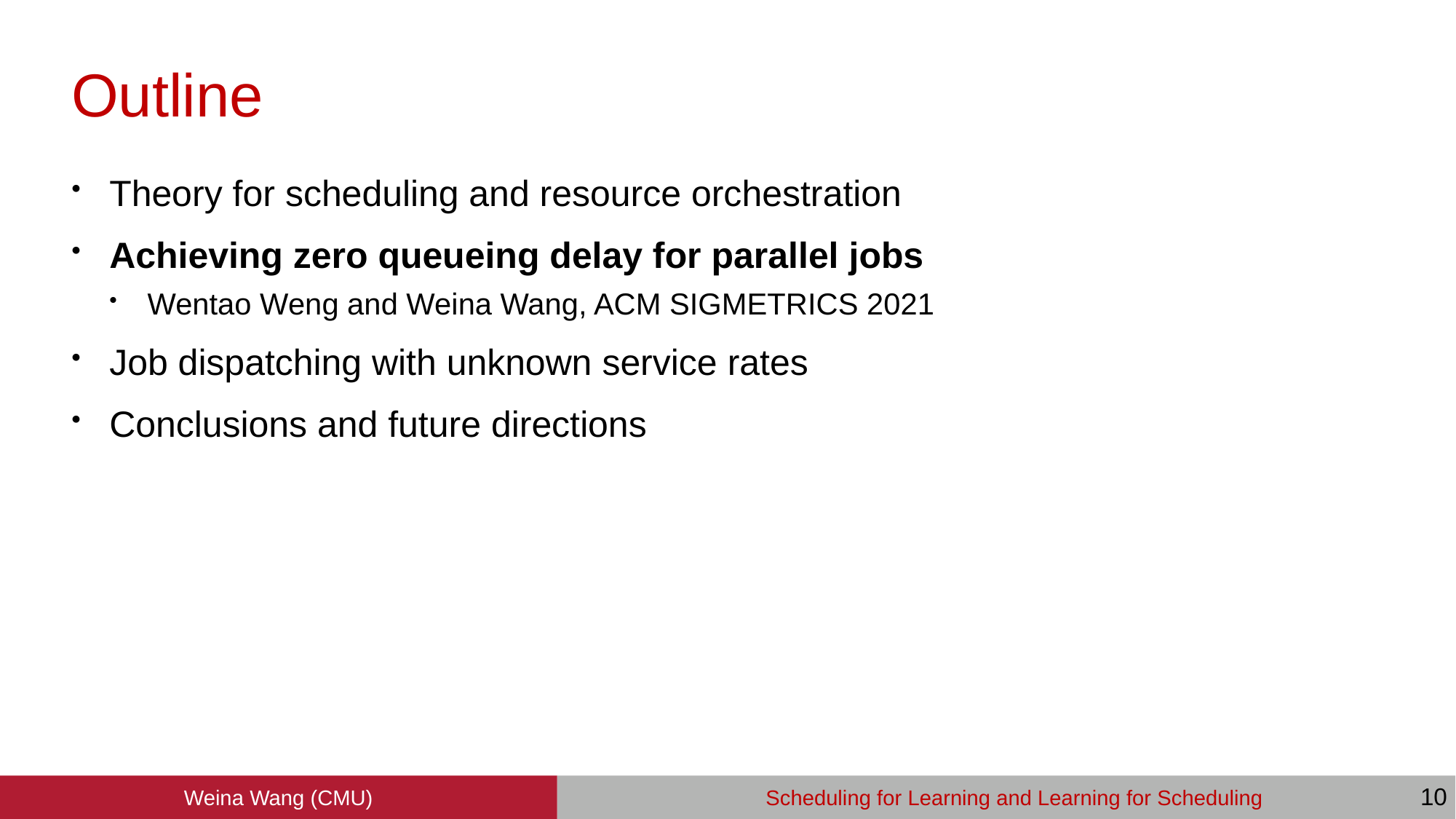

# Outline
Theory for scheduling and resource orchestration
Achieving zero queueing delay for parallel jobs
Wentao Weng and Weina Wang, ACM SIGMETRICS 2021
Job dispatching with unknown service rates
Conclusions and future directions

10